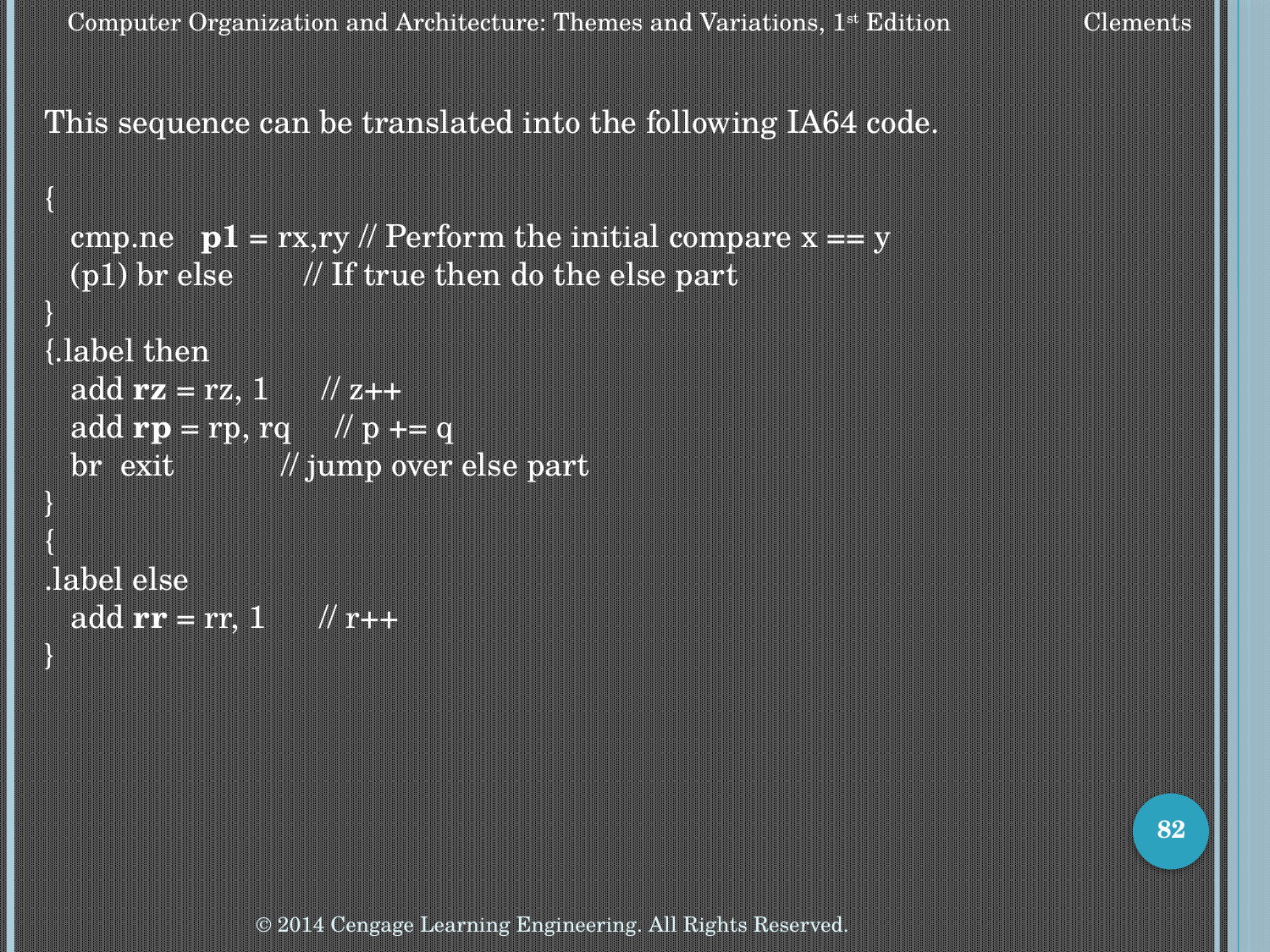

Computer Organization and Architecture: Themes and Variations, 1st Edition 	Clements
This sequence can be translated into the following IA64 code.

{
   cmp.ne   p1 = rx,ry // Perform the initial compare x == y
   (p1) br else        // If true then do the else part
}
{.label then
   add rz = rz, 1      // z++
   add rp = rp, rq     // p += q
   br  exit            // jump over else part
}
{
.label else
   add rr = rr, 1      // r++
}
82
© 2014 Cengage Learning Engineering. All Rights Reserved.